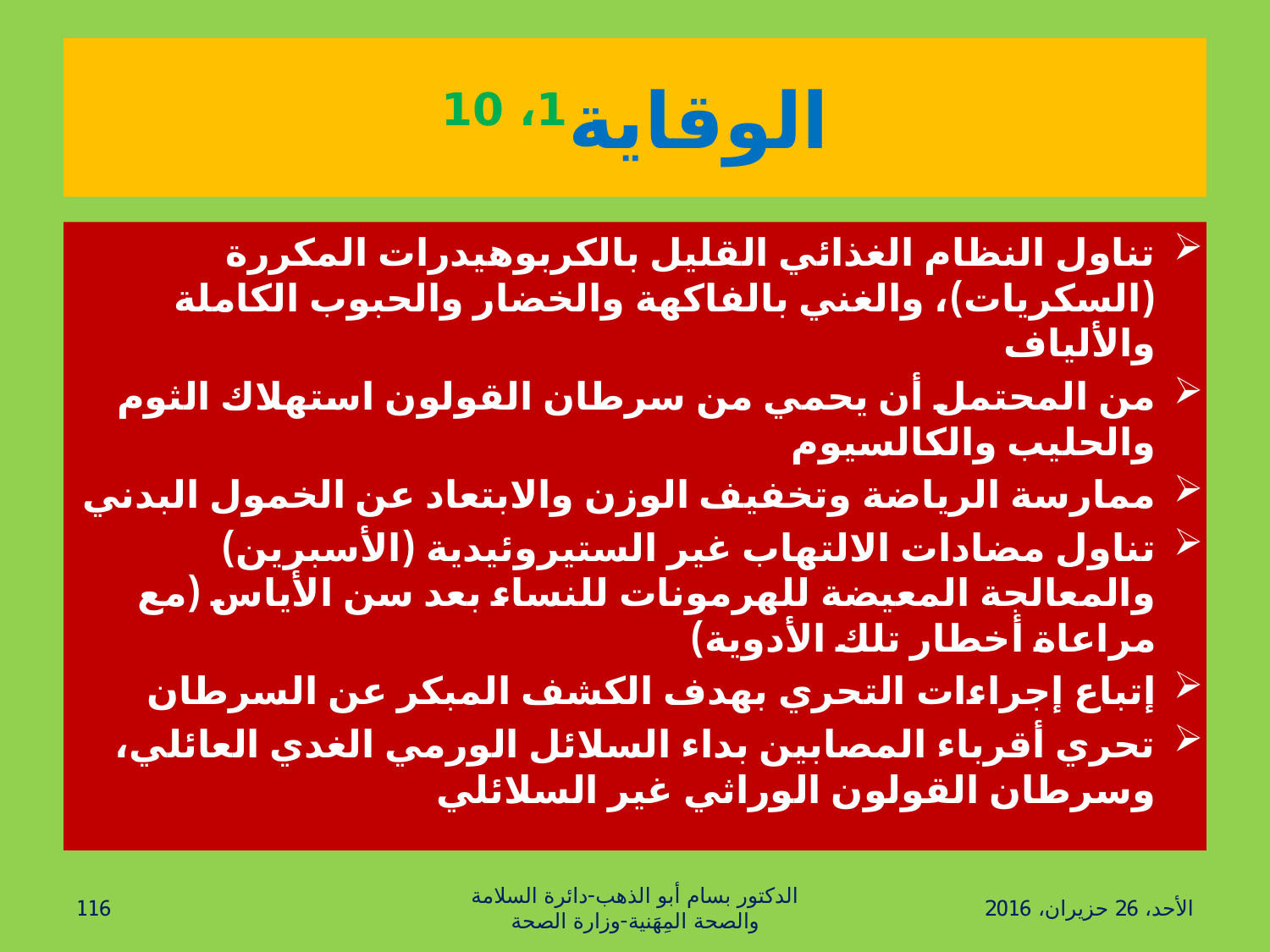

# الوقاية1، 10
تناول النظام الغذائي القليل بالكربوهيدرات المكررة (السكريات)، والغني بالفاكهة والخضار والحبوب الكاملة والألياف
من المحتمل أن يحمي من سرطان القولون استهلاك الثوم والحليب والكالسيوم
ممارسة الرياضة وتخفيف الوزن والابتعاد عن الخمول البدني
تناول مضادات الالتهاب غير الستيروئيدية (الأسبرين) والمعالجة المعيضة للهرمونات للنساء بعد سن الأياس (مع مراعاة أخطار تلك الأدوية)
إتباع إجراءات التحري بهدف الكشف المبكر عن السرطان
تحري أقرباء المصابين بداء السلائل الورمي الغدي العائلي، وسرطان القولون الوراثي غير السلائلي
116
الدكتور بسام أبو الذهب-دائرة السلامة والصحة المِهَنية-وزارة الصحة
الأحد، 26 حزيران، 2016